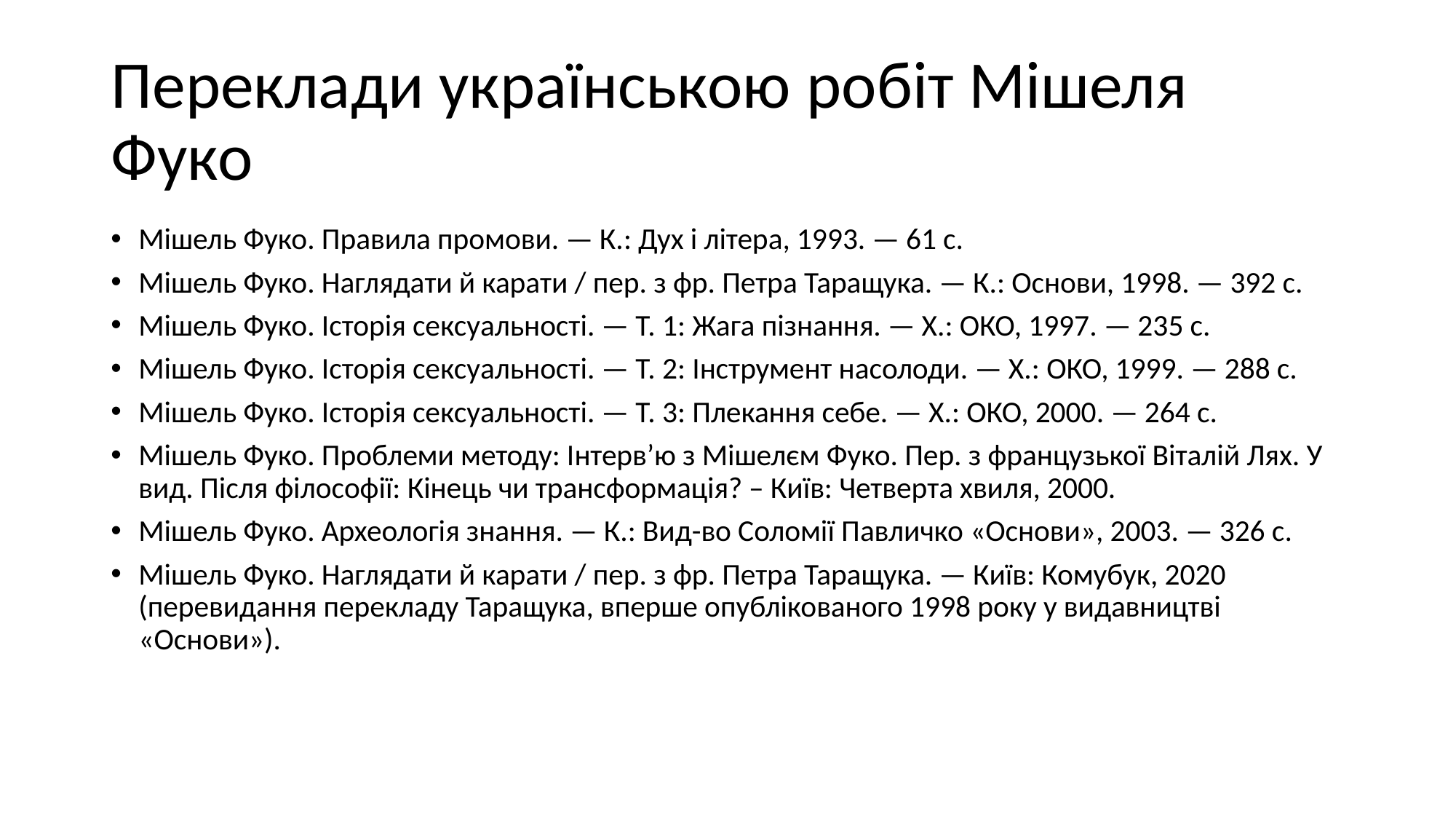

# Переклади українською робіт Мішеля Фуко
Мішель Фуко. Правила промови. — К.: Дух і літера, 1993. — 61 с.
Мішель Фуко. Наглядати й карати / пер. з фр. Петра Таращука. — К.: Основи, 1998. — 392 с.
Мішель Фуко. Історія сексуальності. — Т. 1: Жага пізнання. — Х.: ОКО, 1997. — 235 с.
Мішель Фуко. Історія сексуальності. — Т. 2: Інструмент насолоди. — Х.: ОКО, 1999. — 288 с.
Мішель Фуко. Історія сексуальності. — Т. 3: Плекання себе. — Х.: ОКО, 2000. — 264 с.
Мішель Фуко. Проблеми методу: Інтерв’ю з Мішелєм Фуко. Пер. з французької Віталій Лях. У вид. Після філософії: Кінець чи трансформація? – Київ: Четверта хвиля, 2000.
Мішель Фуко. Археологія знання. — К.: Вид-во Соломії Павличко «Основи», 2003. — 326 с.
Мішель Фуко. Наглядати й карати / пер. з фр. Петра Таращука. — Київ: Комубук, 2020 (перевидання перекладу Таращука, вперше опублікованого 1998 року у видавництві «Основи»).